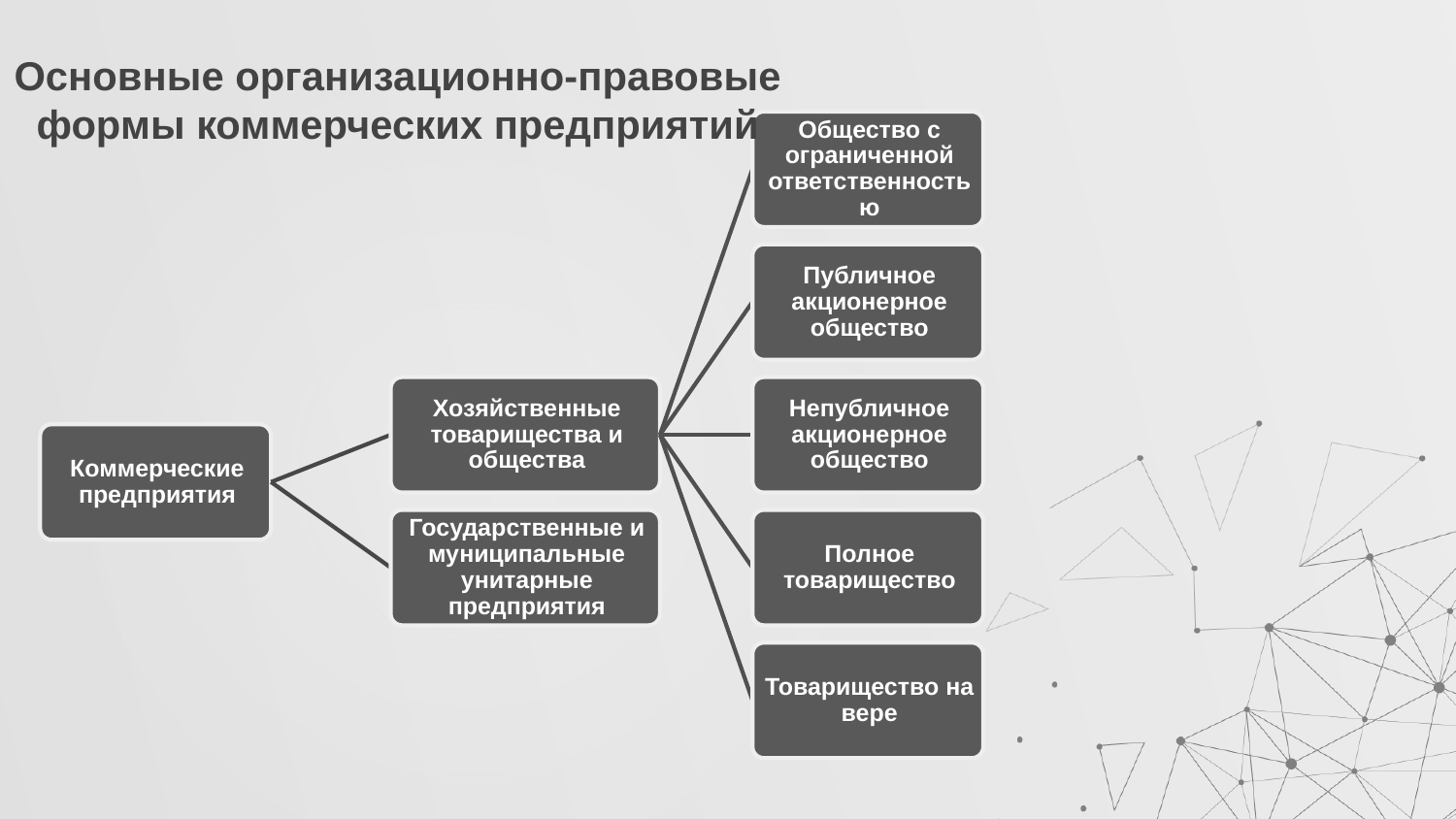

# Основные организационно-правовые формы коммерческих предприятий
Коммерческие предприятия

Хозяйственные товарищества и общества

Общество с ограниченной ответственностью

Публичное акционерное общество

Непубличное акционерное общество

Полное товарищество

Товарищество на вере

Государственные и муниципальные унитарные предприятия